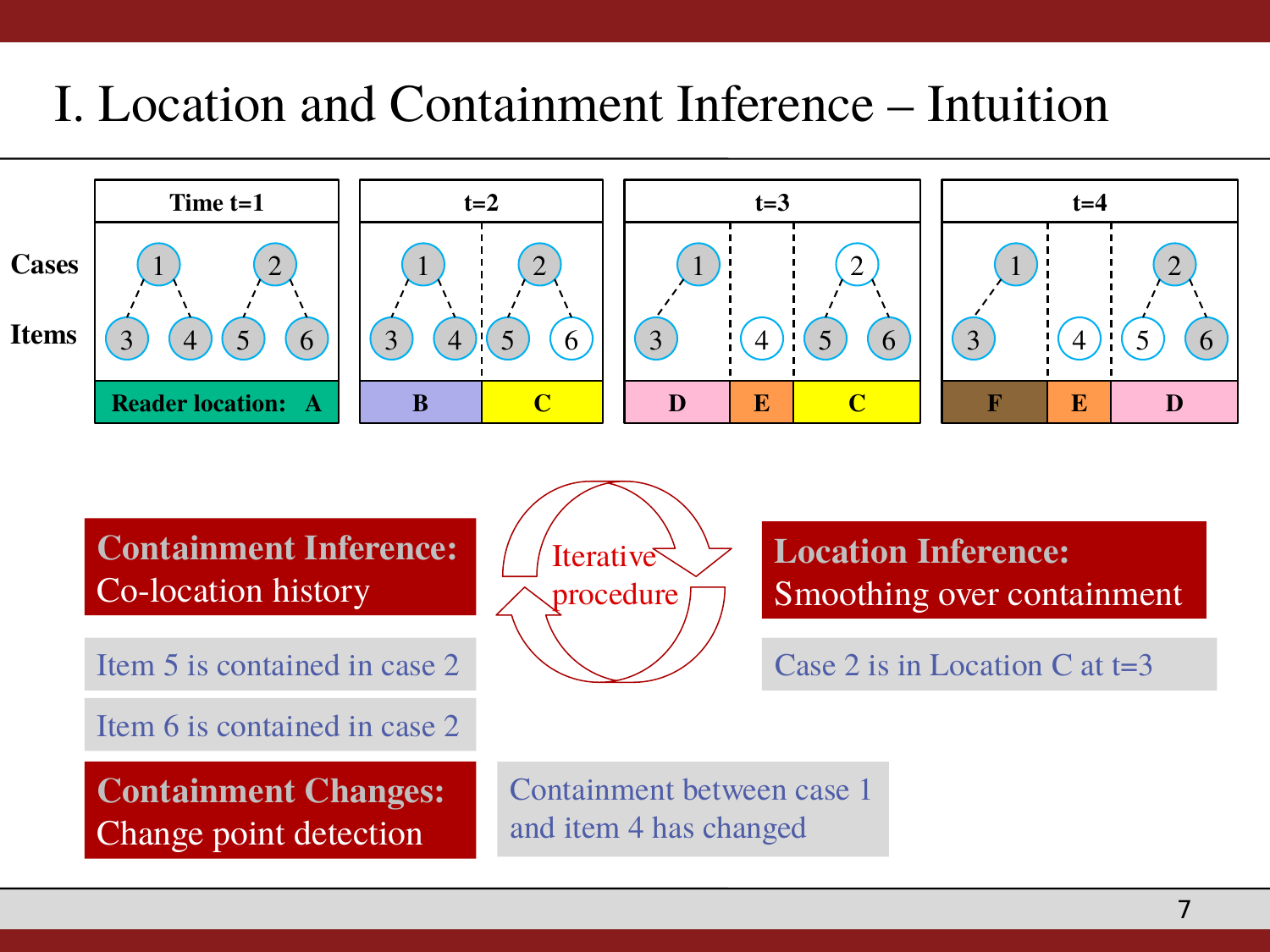

# I. Location and Containment Inference – Intuition
Time t=1
t=2
t=3

Cases
1
2
1
2
1
2
Items
3
4
5
6
3
4
5
6
3
4
5
6
Reader location:   A
B
C
D
E
C
t=4

1
2
3
4
5
6
F
E
D

Containment Inference:
Co-location history

Location Inference:
Smoothing over containment
Iterative
procedure
Item 5 is contained in case 2
Case 2 is in Location C at t=3
Item 6 is contained in case 2
Containment Changes: Change point detection
Containment between case 1 and item 4 has changed